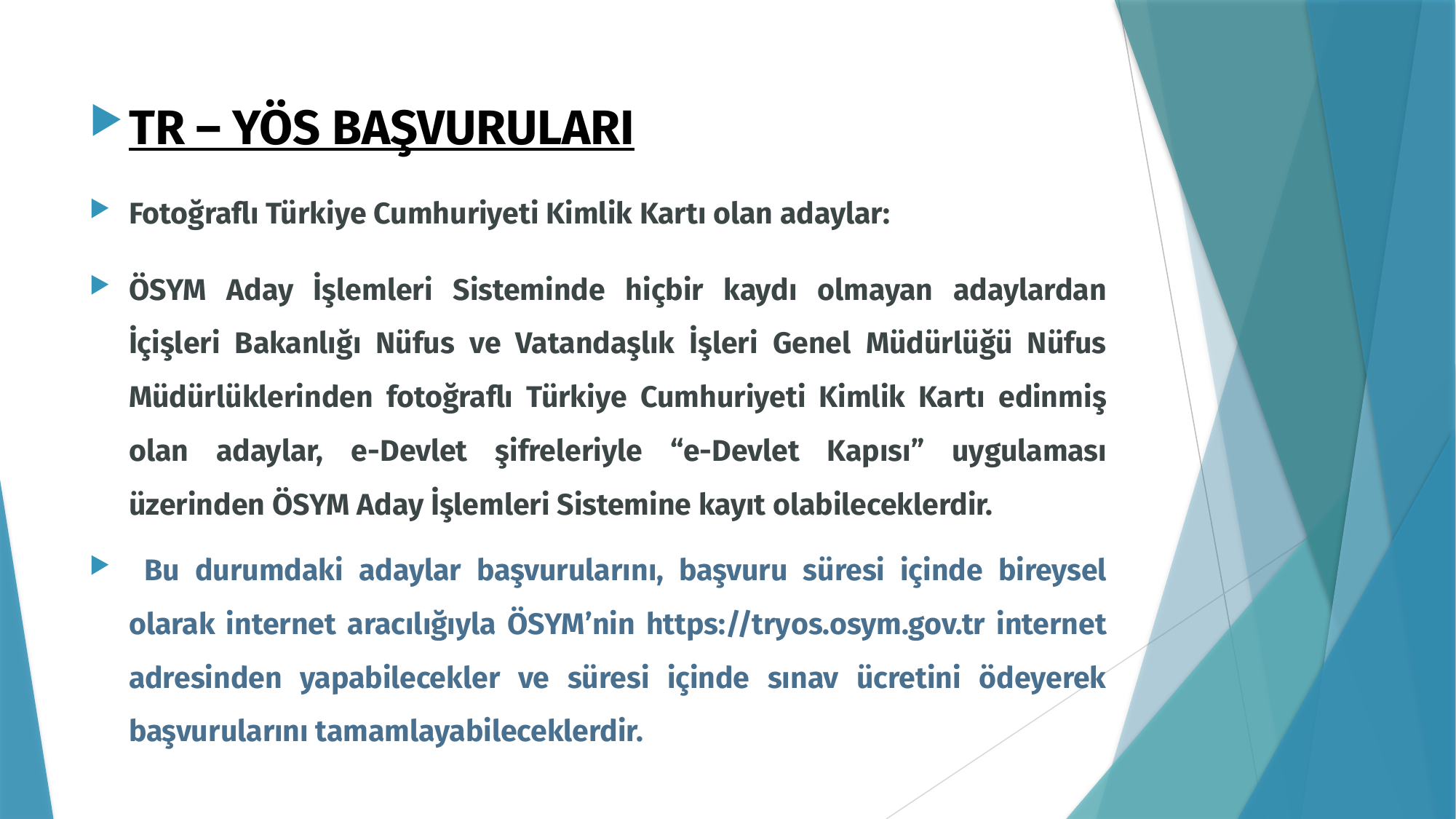

TR – YÖS BAŞVURULARI
Fotoğraflı Türkiye Cumhuriyeti Kimlik Kartı olan adaylar:
ÖSYM Aday İşlemleri Sisteminde hiçbir kaydı olmayan adaylardan İçişleri Bakanlığı Nüfus ve Vatandaşlık İşleri Genel Müdürlüğü Nüfus Müdürlüklerinden fotoğraflı Türkiye Cumhuriyeti Kimlik Kartı edinmiş olan adaylar, e-Devlet şifreleriyle “e-Devlet Kapısı” uygulaması üzerinden ÖSYM Aday İşlemleri Sistemine kayıt olabileceklerdir.
 Bu durumdaki adaylar başvurularını, başvuru süresi içinde bireysel olarak internet aracılığıyla ÖSYM’nin https://tryos.osym.gov.tr internet adresinden yapabilecekler ve süresi içinde sınav ücretini ödeyerek başvurularını tamamlayabileceklerdir.